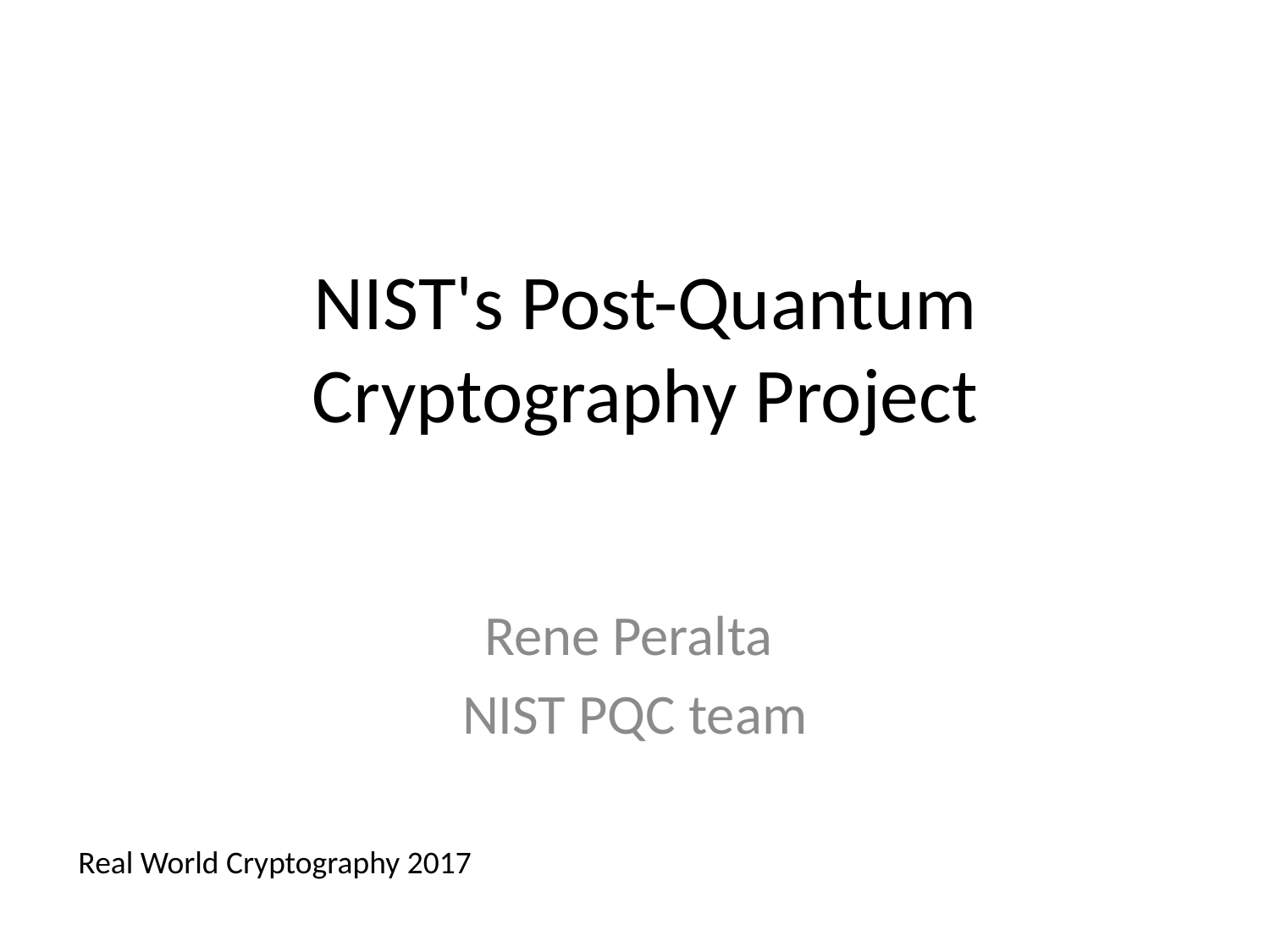

# NIST's Post-Quantum Cryptography Project
Rene Peralta
NIST PQC team
Real World Cryptography 2017